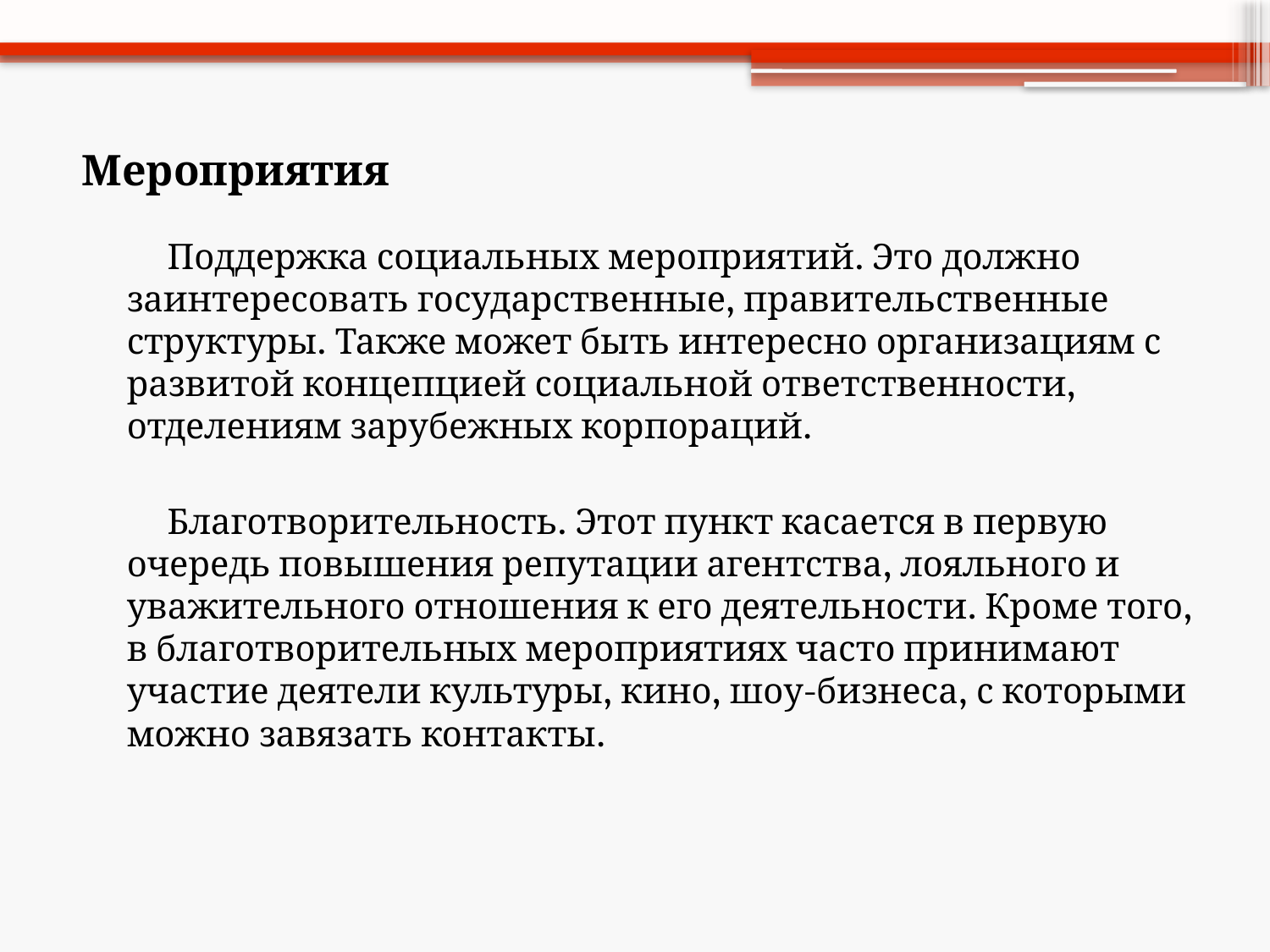

# Мероприятия
         Поддержка социальных мероприятий. Это должно заинтересовать государственные, правительственные структуры. Также может быть интересно организациям с развитой концепцией социальной ответственности, отделениям зарубежных корпораций.

         Благотворительность. Этот пункт касается в первую очередь повышения репутации агентства, лояльного и уважительного отношения к его деятельности. Кроме того, в благотворительных мероприятиях часто принимают участие деятели культуры, кино, шоу-бизнеса, с которыми можно завязать контакты.